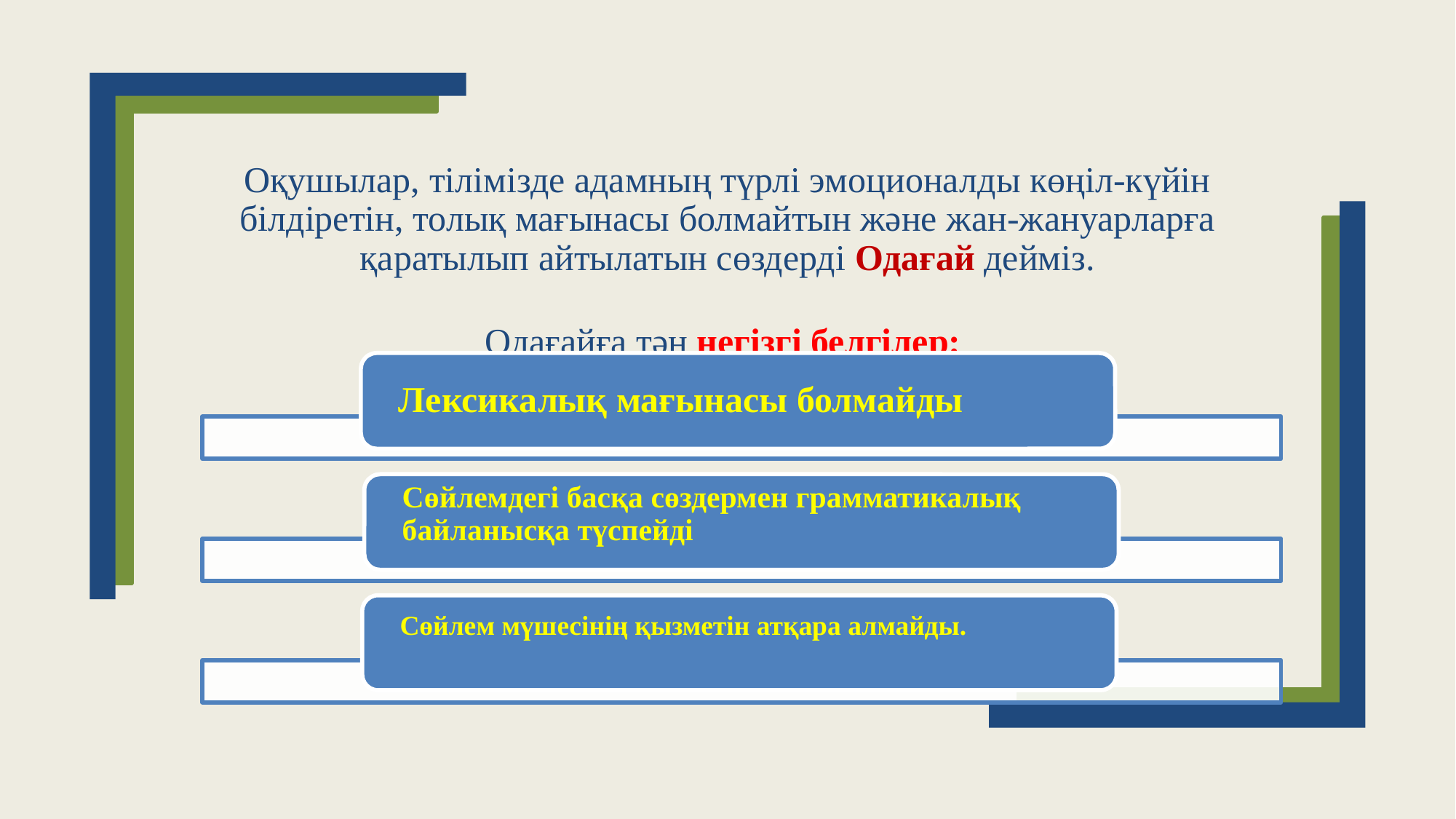

# Оқушылар, тілімізде адамның түрлі эмоционалды көңіл-күйін білдіретін, толық мағынасы болмайтын және жан-жануарларға қаратылып айтылатын сөздерді Одағай дейміз. Одағайға тән негізгі белгілер:
Лексикалық мағынасы болмайды

Сөйлемдегі басқа сөздермен грамматикалық байланысқа түспейді
Сөйлем мүшесінің қызметін атқара алмайды.